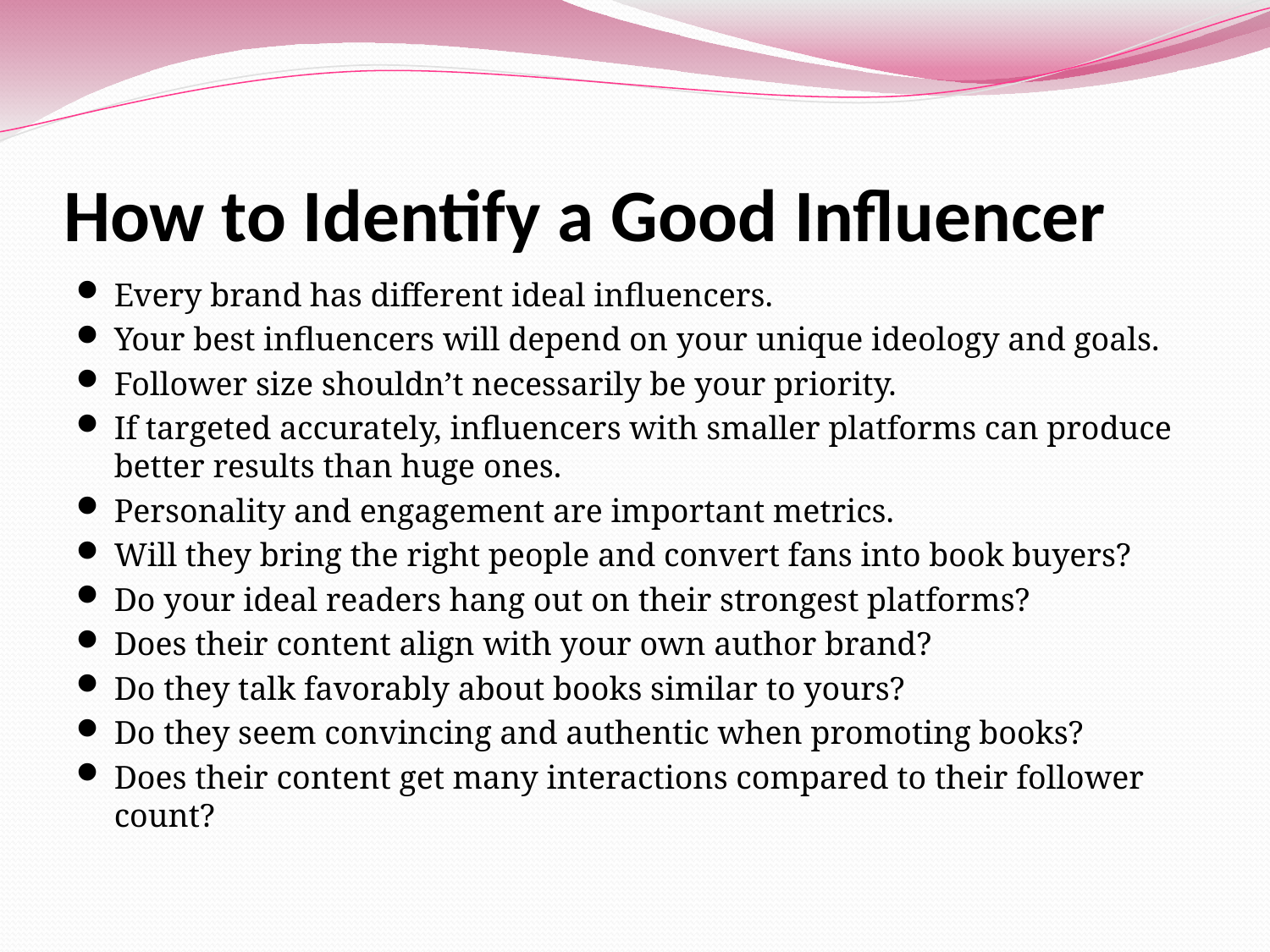

# How to Identify a Good Influencer
Every brand has different ideal influencers.
Your best influencers will depend on your unique ideology and goals.
Follower size shouldn’t necessarily be your priority.
If targeted accurately, influencers with smaller platforms can produce better results than huge ones.
Personality and engagement are important metrics.
Will they bring the right people and convert fans into book buyers?
Do your ideal readers hang out on their strongest platforms?
Does their content align with your own author brand?
Do they talk favorably about books similar to yours?
Do they seem convincing and authentic when promoting books?
Does their content get many interactions compared to their follower count?